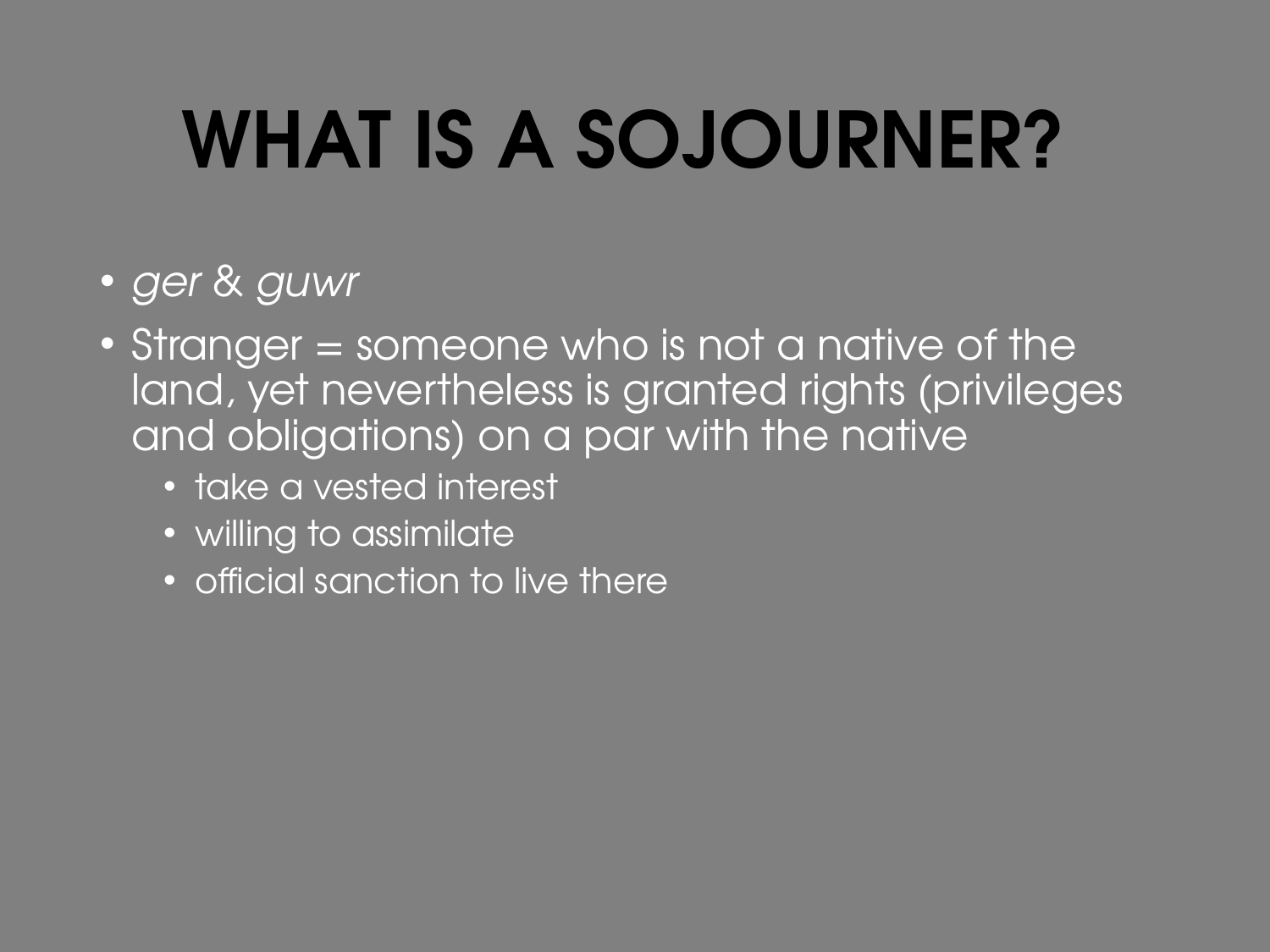

# WHAT IS A SOJOURNER?
ger & guwr
Stranger = someone who is not a native of the land, yet nevertheless is granted rights (privileges and obligations) on a par with the native
take a vested interest
willing to assimilate
official sanction to live there